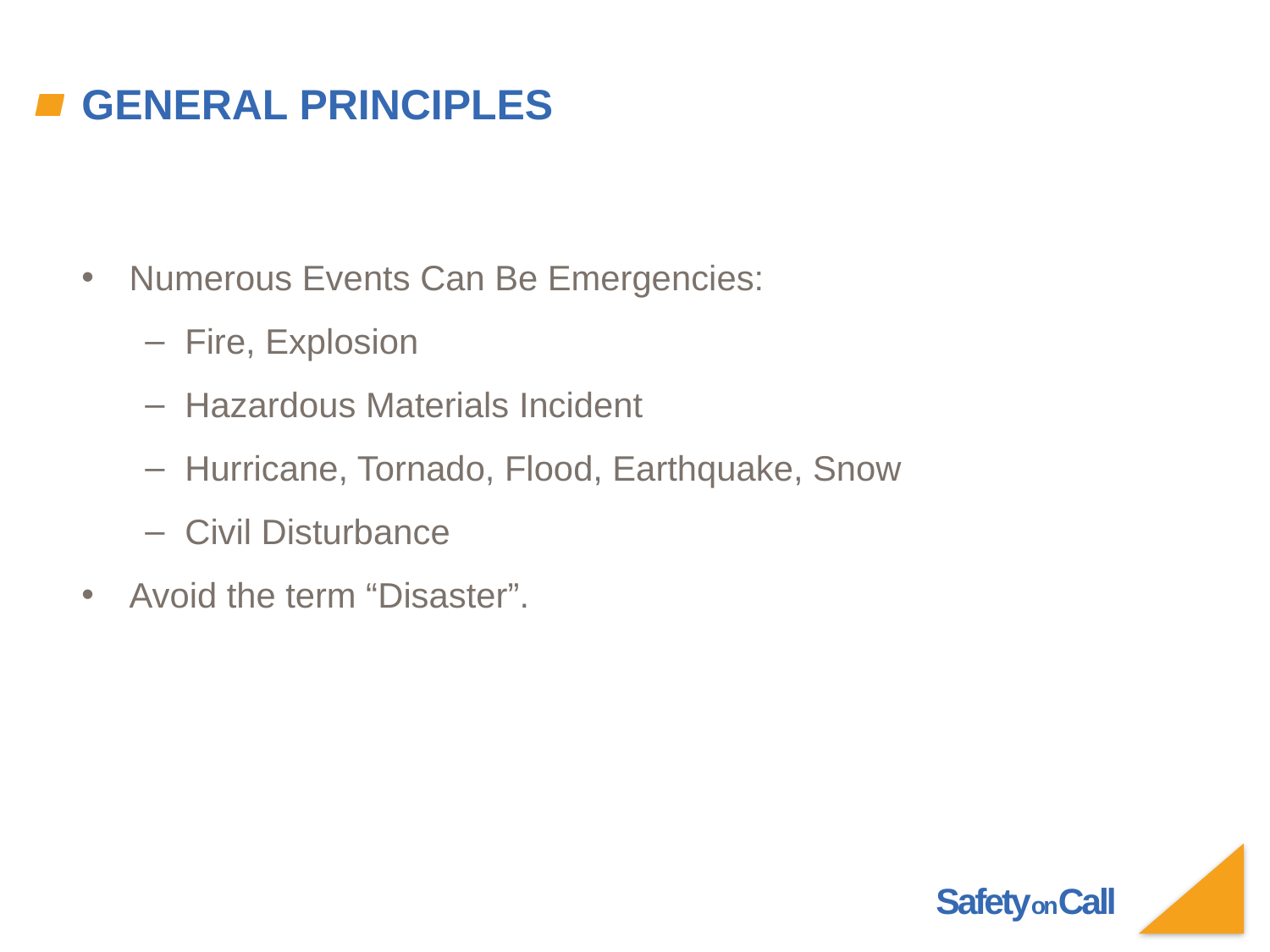

# General Principles
Numerous Events Can Be Emergencies:
Fire, Explosion
Hazardous Materials Incident
Hurricane, Tornado, Flood, Earthquake, Snow
Civil Disturbance
Avoid the term “Disaster”.